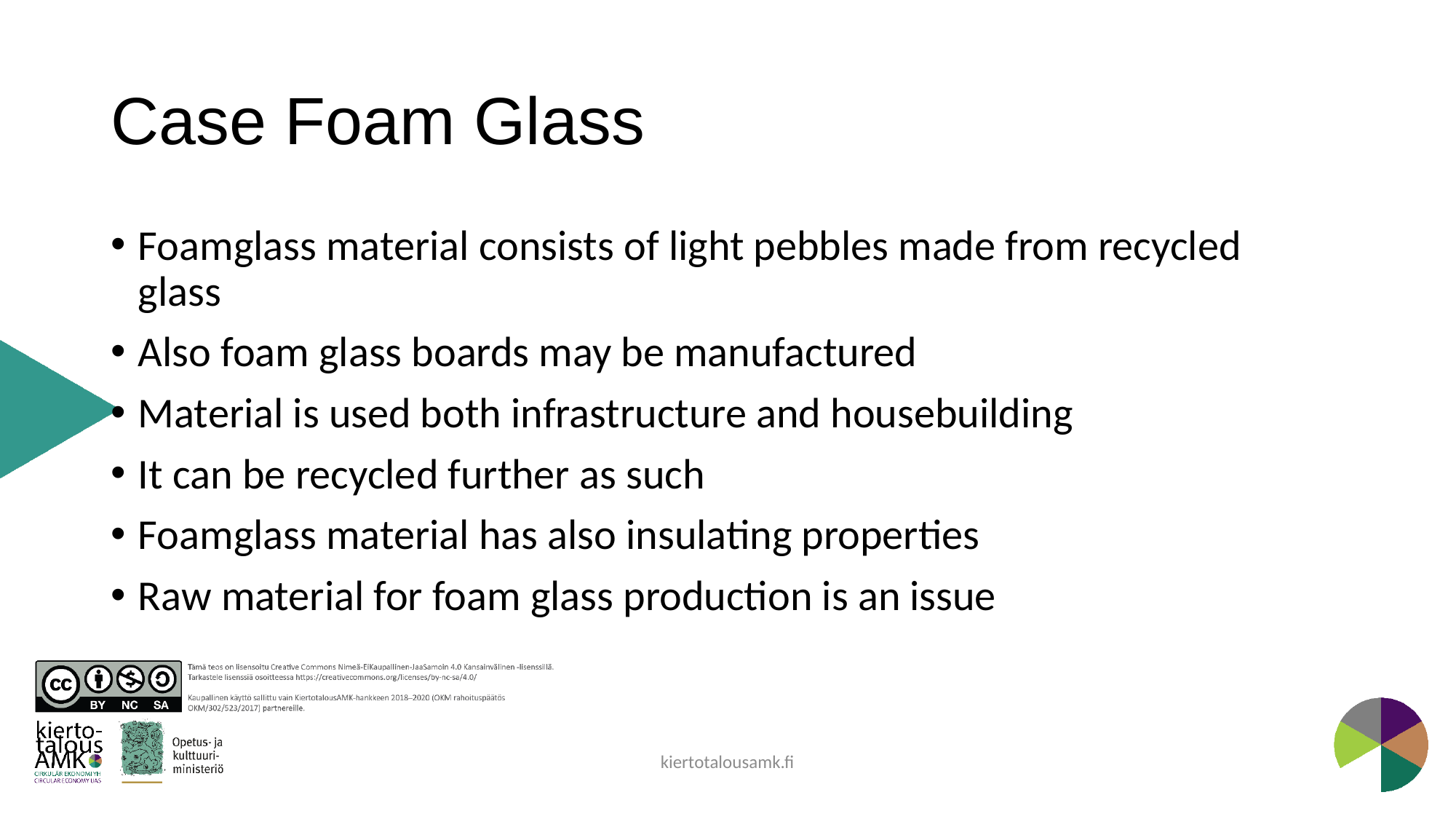

# Case Foam Glass
Foamglass material consists of light pebbles made from recycled glass
Also foam glass boards may be manufactured
Material is used both infrastructure and housebuilding
It can be recycled further as such
Foamglass material has also insulating properties
Raw material for foam glass production is an issue

kiertotalousamk.fi